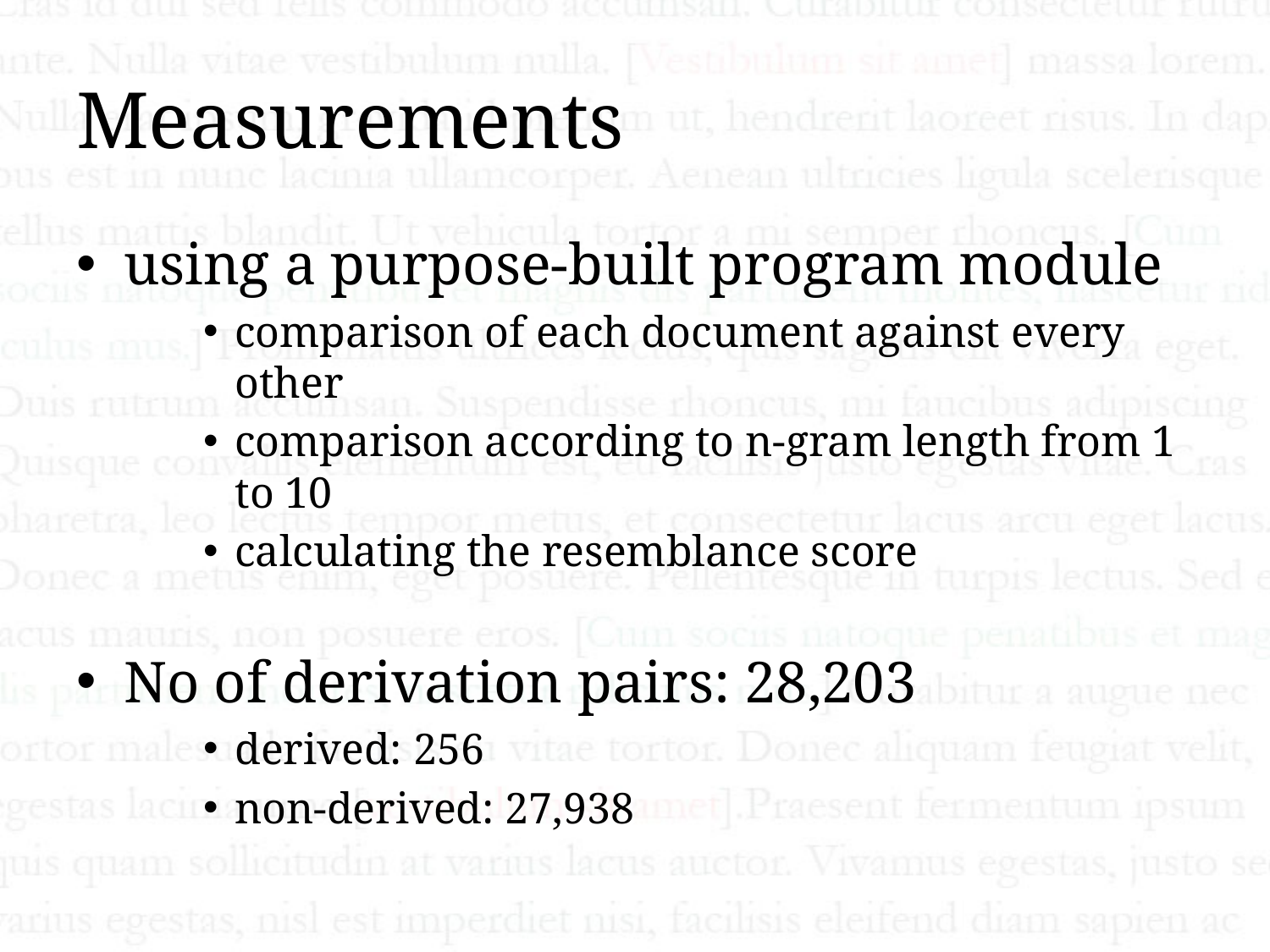

# Measurements
using a purpose-built program module
comparison of each document against every other
comparison according to n-gram length from 1 to 10
calculating the resemblance score

No of derivation pairs: 28,203
derived: 256
non-derived: 27,938